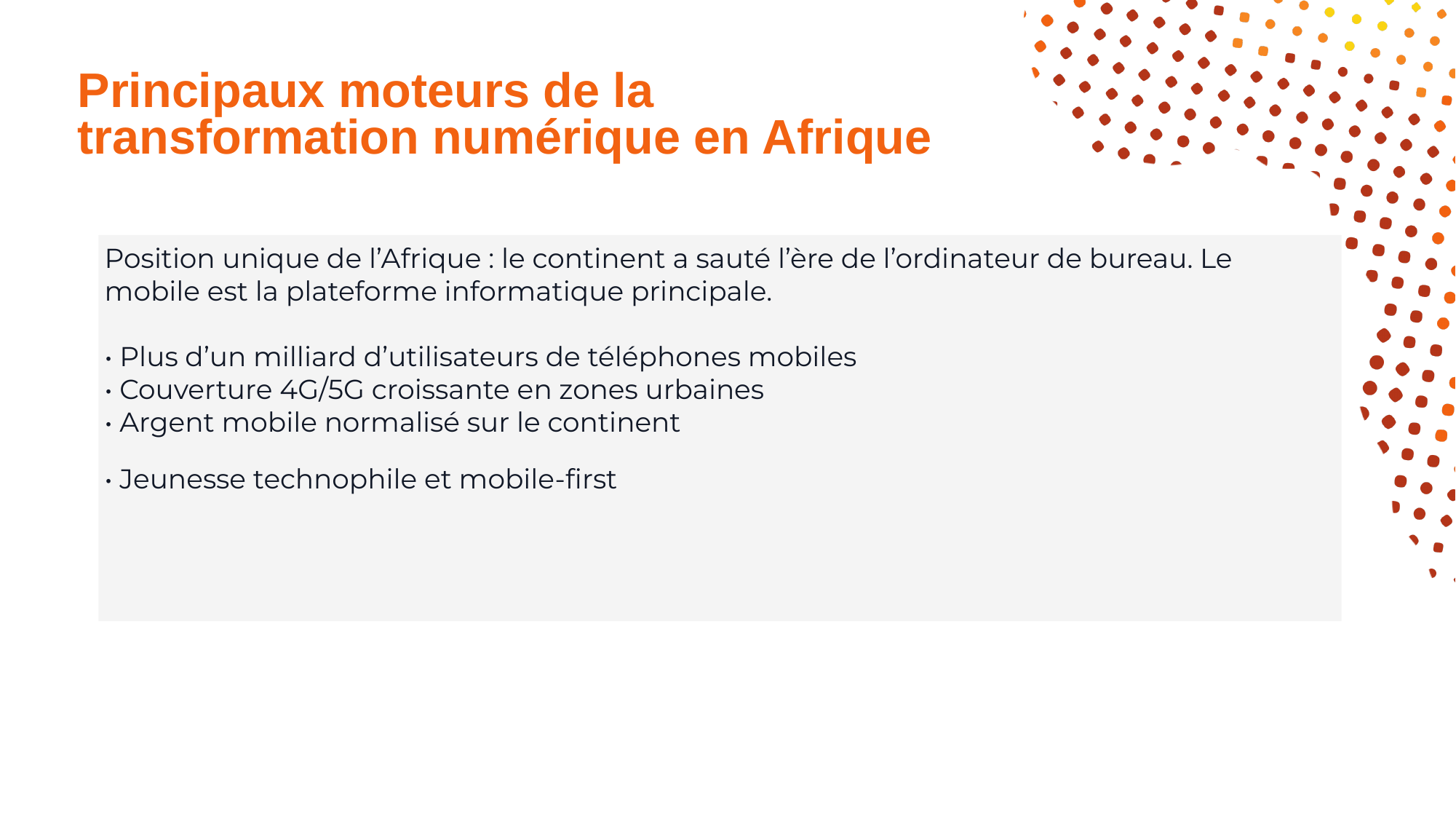

# Principaux moteurs de la transformation numérique en Afrique
Position unique de l’Afrique : le continent a sauté l’ère de l’ordinateur de bureau. Le mobile est la plateforme informatique principale.

• Plus d’un milliard d’utilisateurs de téléphones mobiles
• Couverture 4G/5G croissante en zones urbaines
• Argent mobile normalisé sur le continent
• Jeunesse technophile et mobile-first